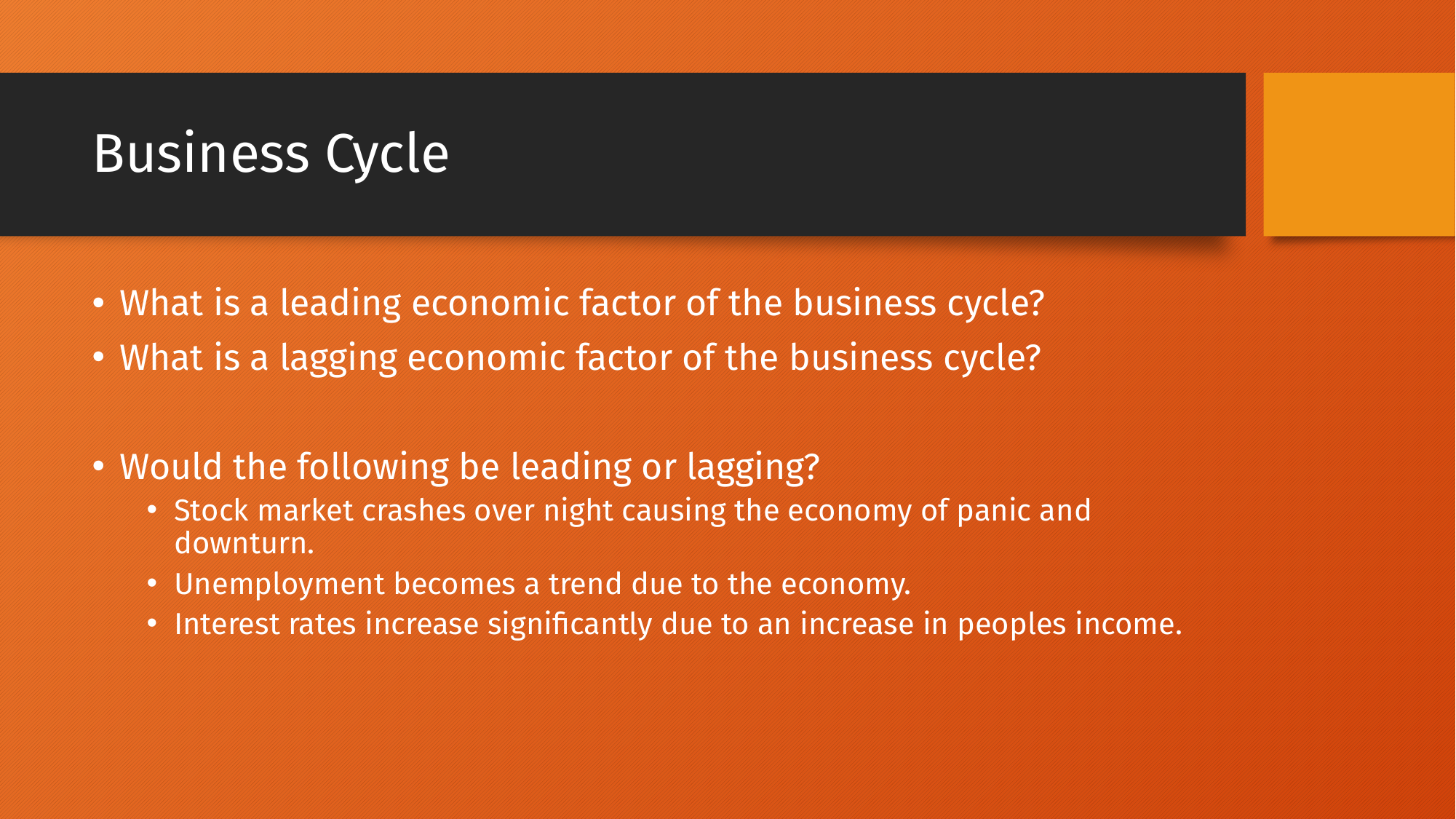

# Business Cycle
What is a leading economic factor of the business cycle?
What is a lagging economic factor of the business cycle?

Would the following be leading or lagging?
Stock market crashes over night causing the economy of panic and downturn.
Unemployment becomes a trend due to the economy.
Interest rates increase significantly due to an increase in peoples income.